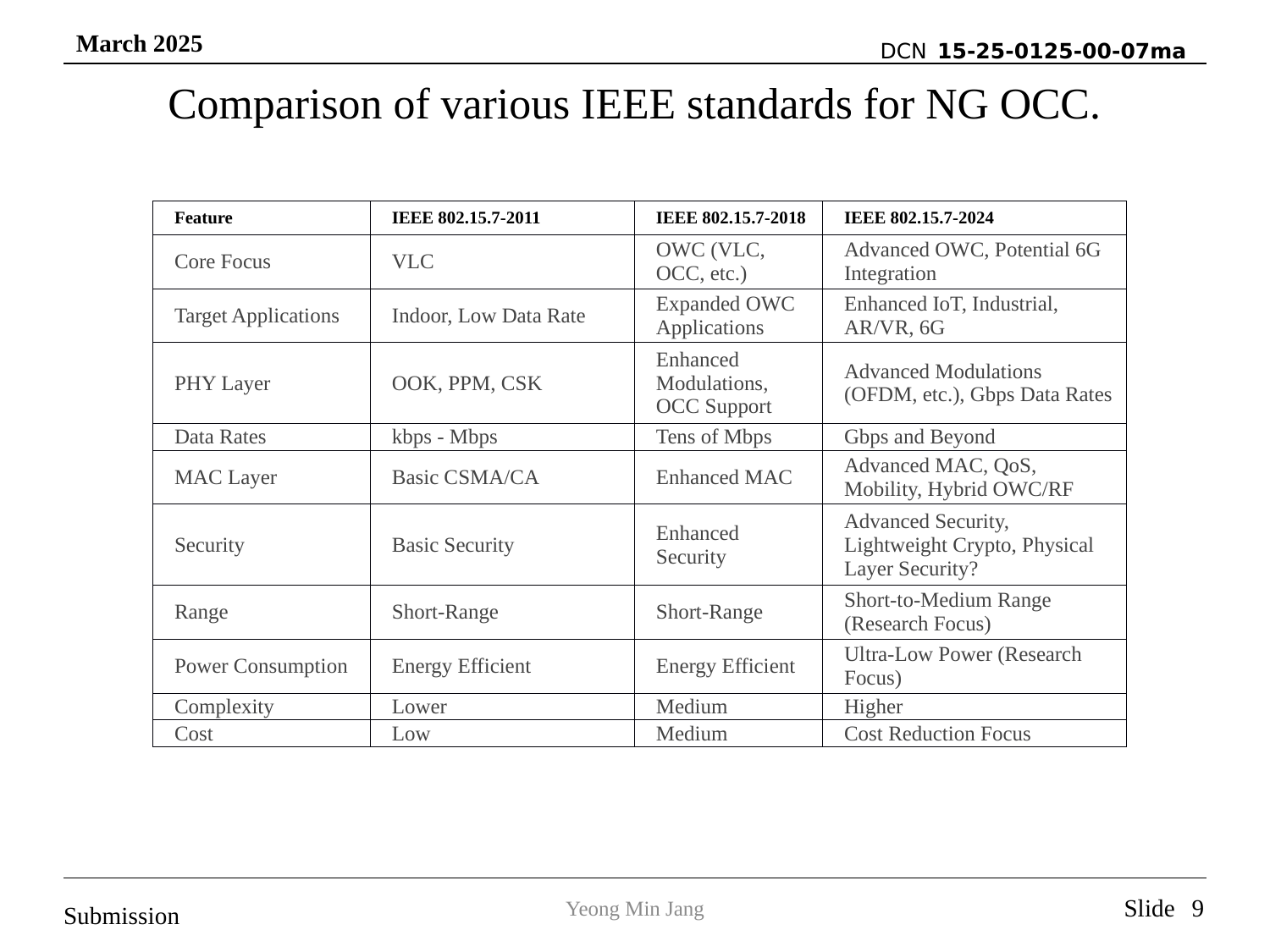

# Comparison of various IEEE standards for NG OCC.
| Feature | IEEE 802.15.7-2011 | IEEE 802.15.7-2018 | IEEE 802.15.7-2024 |
| --- | --- | --- | --- |
| Core Focus | VLC | OWC (VLC, OCC, etc.) | Advanced OWC, Potential 6G Integration |
| Target Applications | Indoor, Low Data Rate | Expanded OWC Applications | Enhanced IoT, Industrial, AR/VR, 6G |
| PHY Layer | OOK, PPM, CSK | Enhanced Modulations, OCC Support | Advanced Modulations (OFDM, etc.), Gbps Data Rates |
| Data Rates | kbps - Mbps | Tens of Mbps | Gbps and Beyond |
| MAC Layer | Basic CSMA/CA | Enhanced MAC | Advanced MAC, QoS, Mobility, Hybrid OWC/RF |
| Security | Basic Security | Enhanced Security | Advanced Security, Lightweight Crypto, Physical Layer Security? |
| Range | Short-Range | Short-Range | Short-to-Medium Range (Research Focus) |
| Power Consumption | Energy Efficient | Energy Efficient | Ultra-Low Power (Research Focus) |
| Complexity | Lower | Medium | Higher |
| Cost | Low | Medium | Cost Reduction Focus |